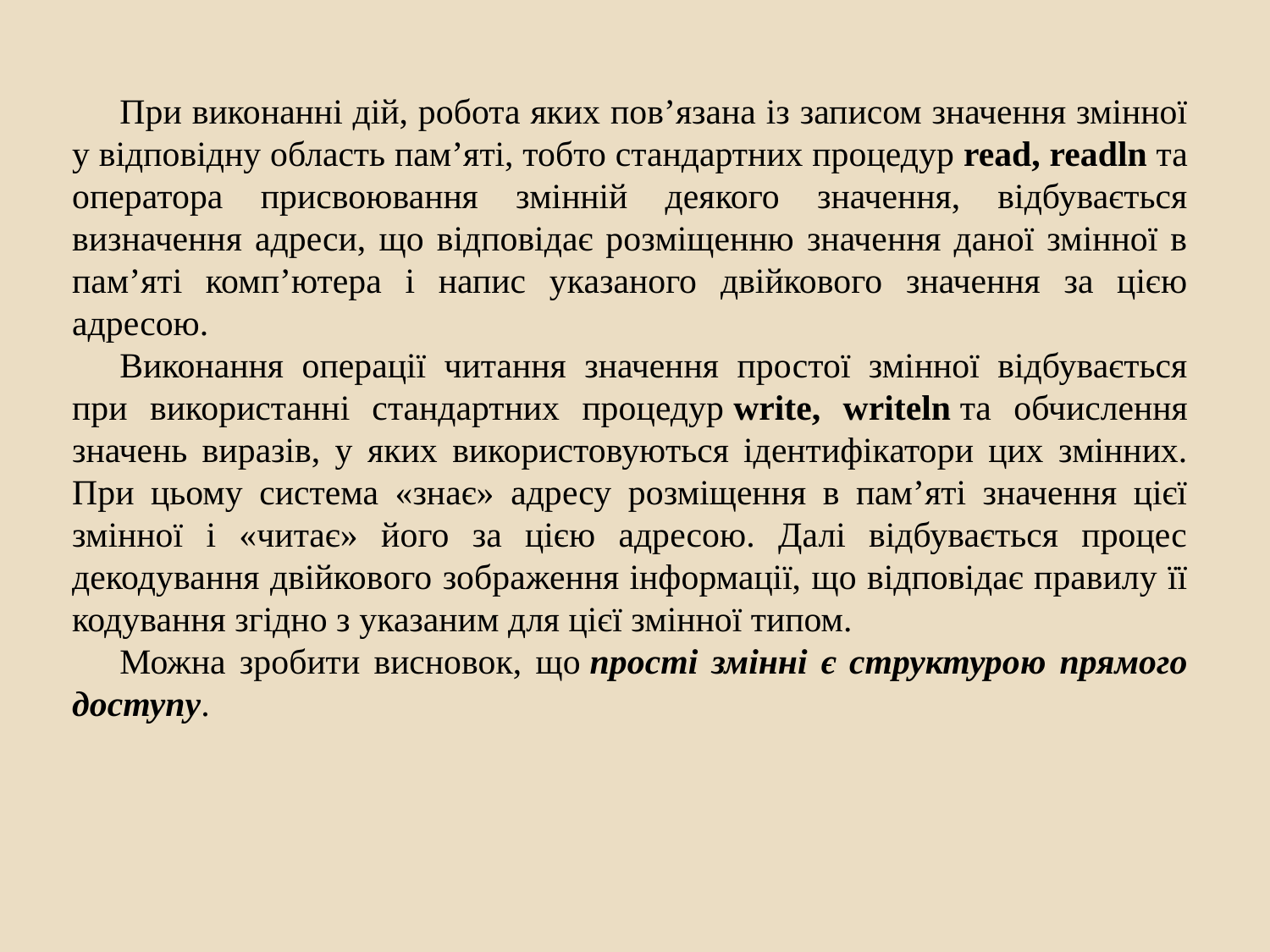

При виконанні дій, робота яких пов’язана із записом значення змінної у відповідну область пам’яті, тобто стандартних процедур read, readln та оператора присвоювання змінній деякого значення, відбувається визначення адреси, що відповідає розміщенню значення даної змінної в пам’яті комп’ютера і напис указаного двійкового значення за цією адресою.
Виконання операції читання значення простої змінної відбувається при використанні стандартних процедур write, writeln та обчислення значень виразів, у яких використовуються ідентифікатори цих змінних. При цьому система «знає» адресу розміщення в пам’яті значення цієї змінної і «читає» його за цією адресою. Далі відбувається процес декодування двійкового зображення інформації, що відповідає правилу її кодування згідно з указаним для цієї змінної типом.
Можна зробити висновок, що прості змінні є структурою прямого доступу.